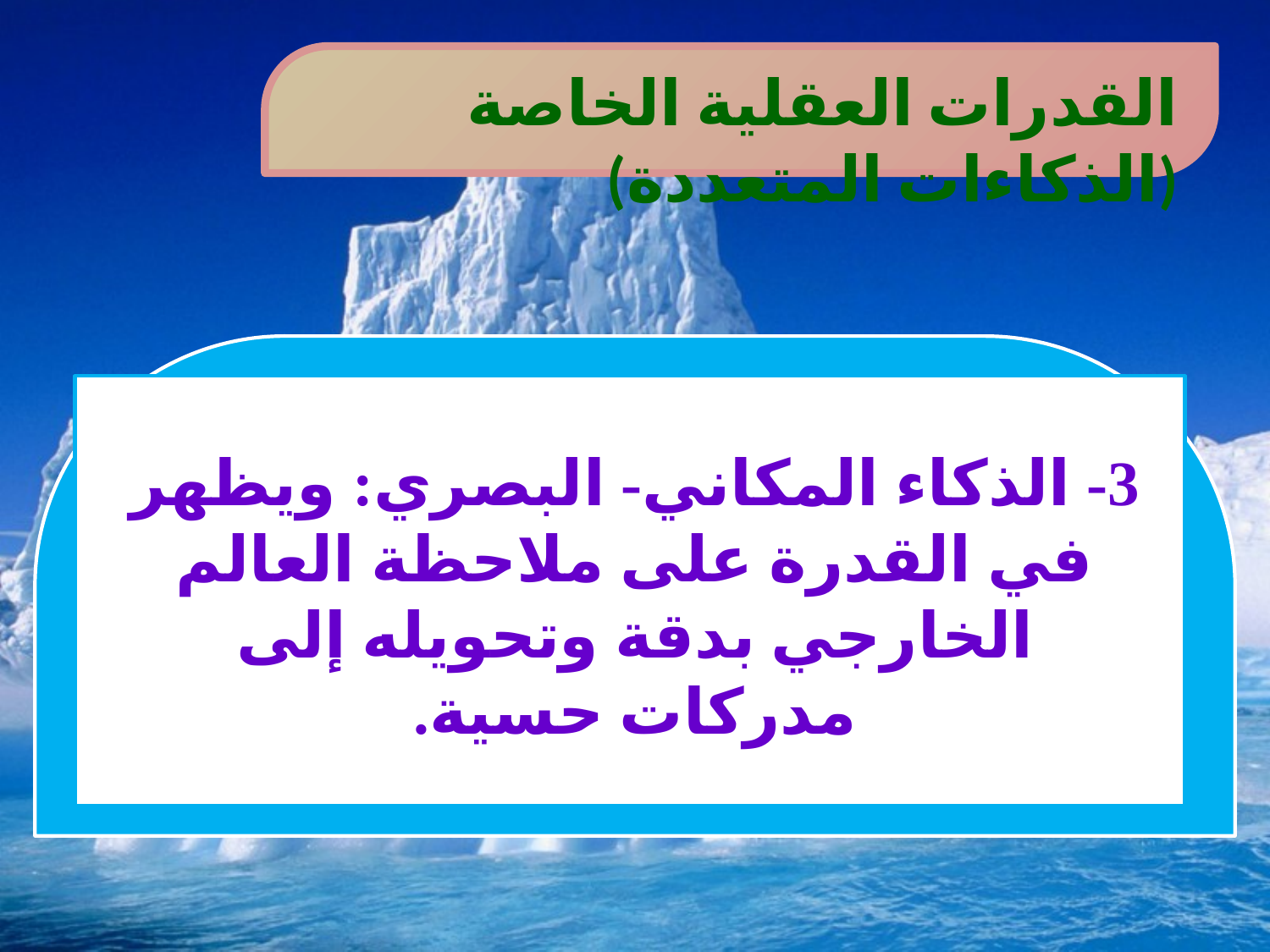

القدرات العقلية الخاصة (الذكاءات المتعددة)

3- الذكاء المكاني- البصري: ويظهر في القدرة على ملاحظة العالم الخارجي بدقة وتحويله إلى مدركات حسية.